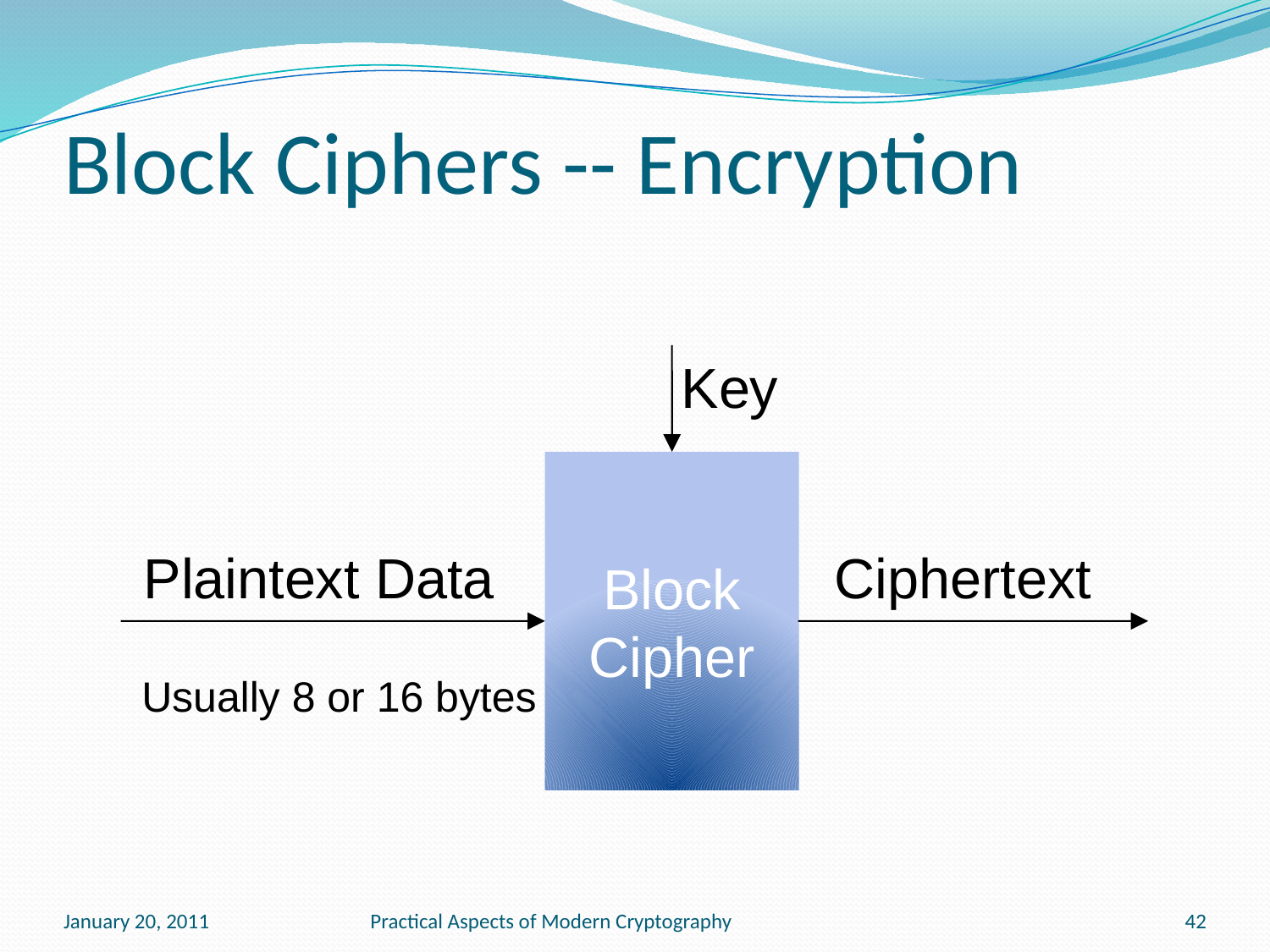

# Block Ciphers -- Encryption

Key
Block
Cipher
Plaintext Data
Ciphertext

Usually 8 or 16 bytes
January 20, 2011
Practical Aspects of Modern Cryptography
42